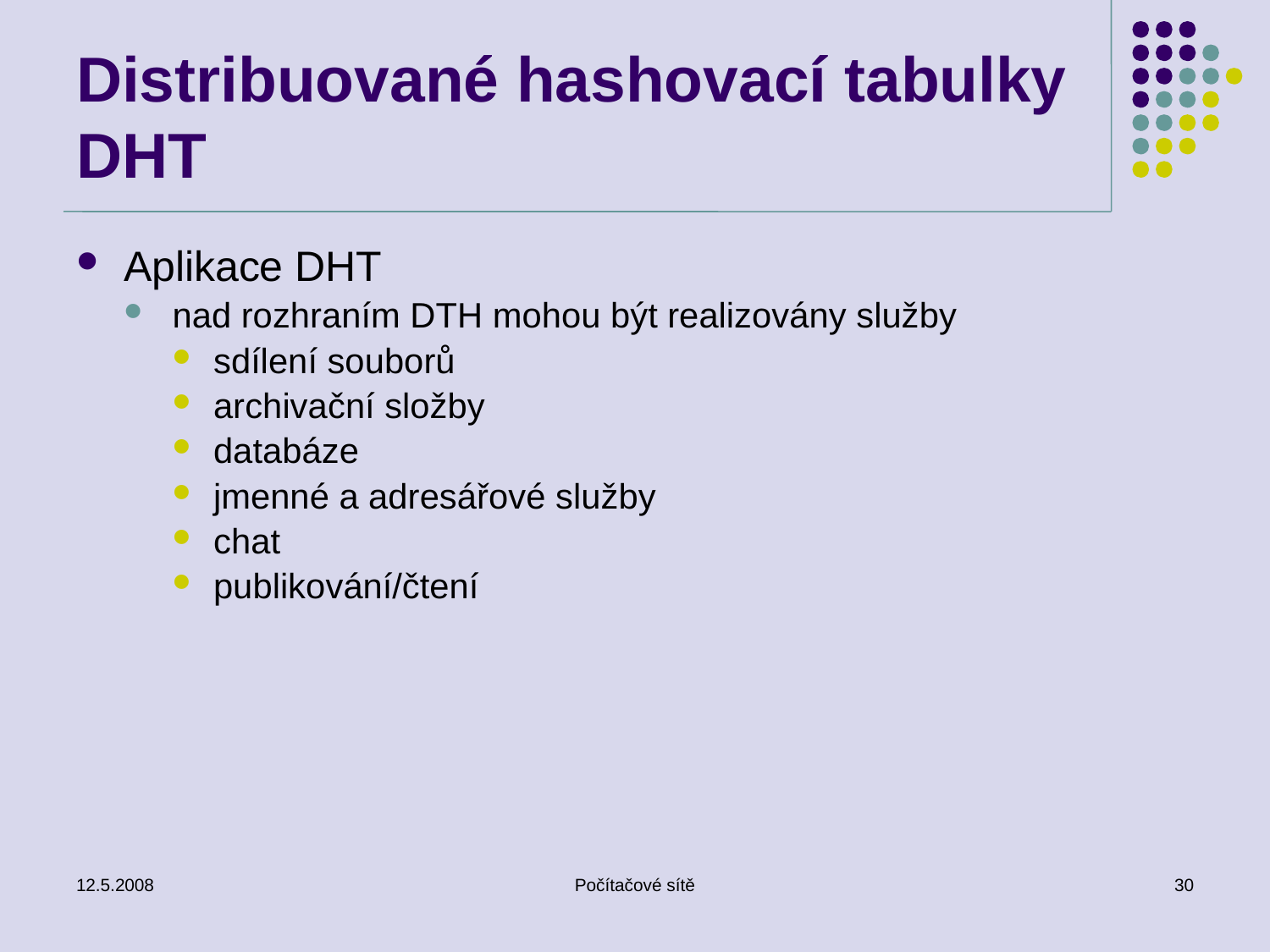

# Distribuované hashovací tabulky DHT
Aplikace DHT
nad rozhraním DTH mohou být realizovány služby
sdílení souborů
archivační složby
databáze
jmenné a adresářové služby
chat
publikování/čtení
12.5.2008
Počítačové sítě
30